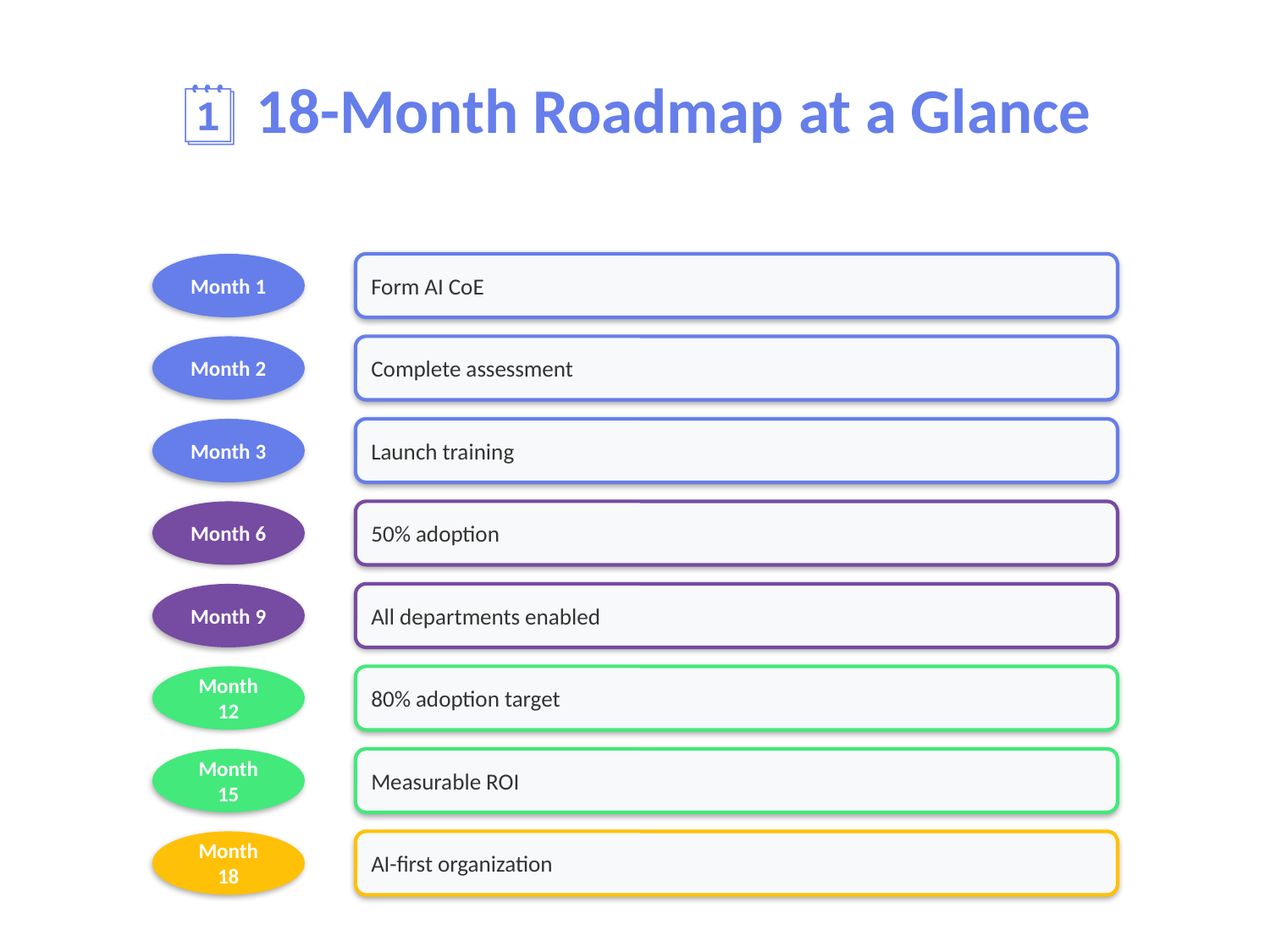

🗓️ 18-Month Roadmap at a Glance
Month 1
Form AI CoE
Month 2
Complete assessment
Month 3
Launch training
Month 6
50% adoption
Month 9
All departments enabled
Month 12
80% adoption target
Month 15
Measurable ROI
Month 18
AI-first organization